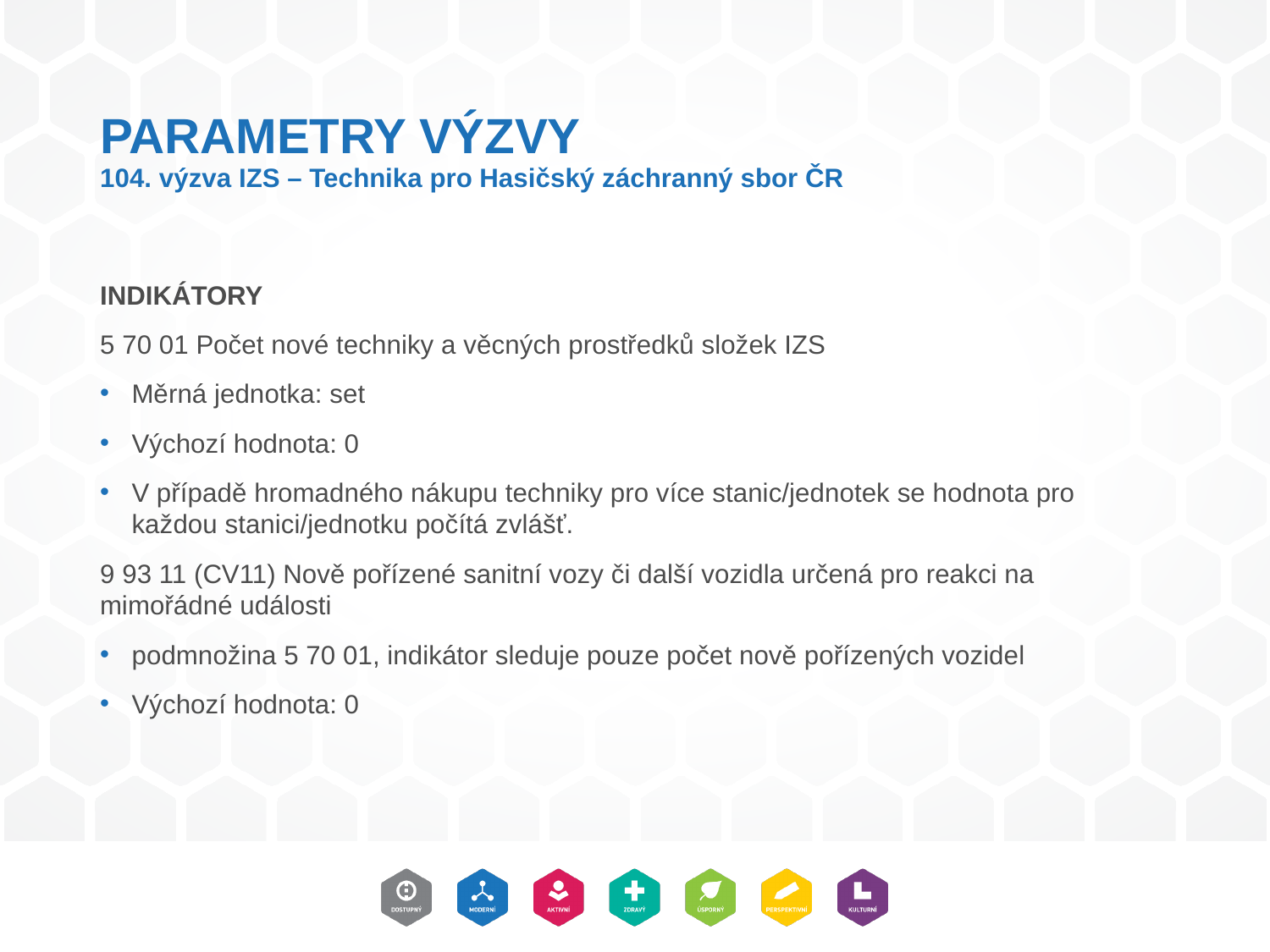

# PARAMETRY VÝZVY 104. výzva IZS – Technika pro Hasičský záchranný sbor ČR
INDIKÁTORY
5 70 01 Počet nové techniky a věcných prostředků složek IZS
Měrná jednotka: set
Výchozí hodnota: 0
V případě hromadného nákupu techniky pro více stanic/jednotek se hodnota pro každou stanici/jednotku počítá zvlášť.
9 93 11 (CV11) Nově pořízené sanitní vozy či další vozidla určená pro reakci na mimořádné události
podmnožina 5 70 01, indikátor sleduje pouze počet nově pořízených vozidel
Výchozí hodnota: 0